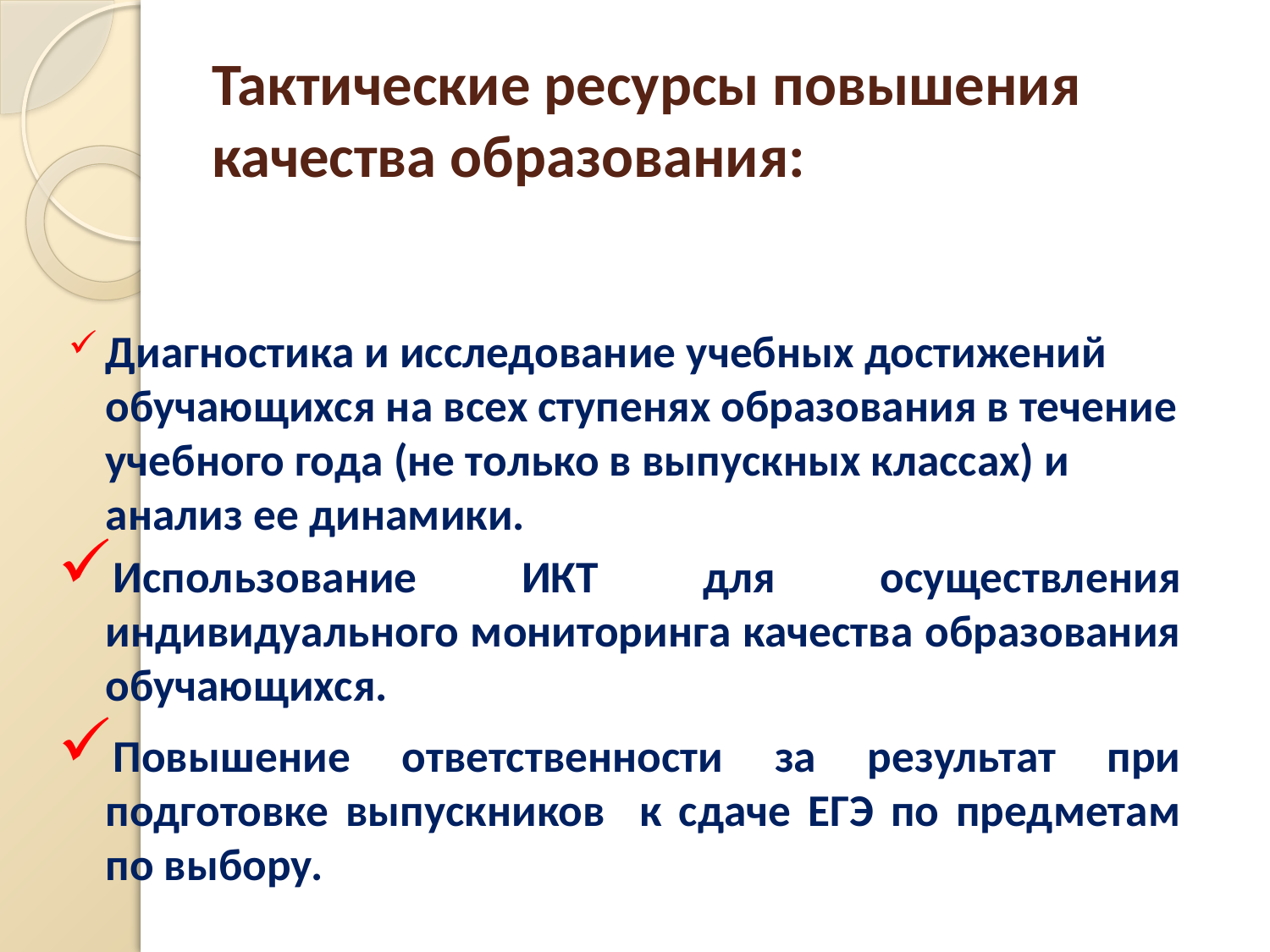

# Тактические ресурсы повышения качества образования:
Диагностика и исследование учебных достижений обучающихся на всех ступенях образования в течение учебного года (не только в выпускных классах) и анализ ее динамики.
Использование ИКТ для осуществления индивидуального мониторинга качества образования обучающихся.
Повышение ответственности за результат при подготовке выпускников  к сдаче ЕГЭ по предметам по выбору.